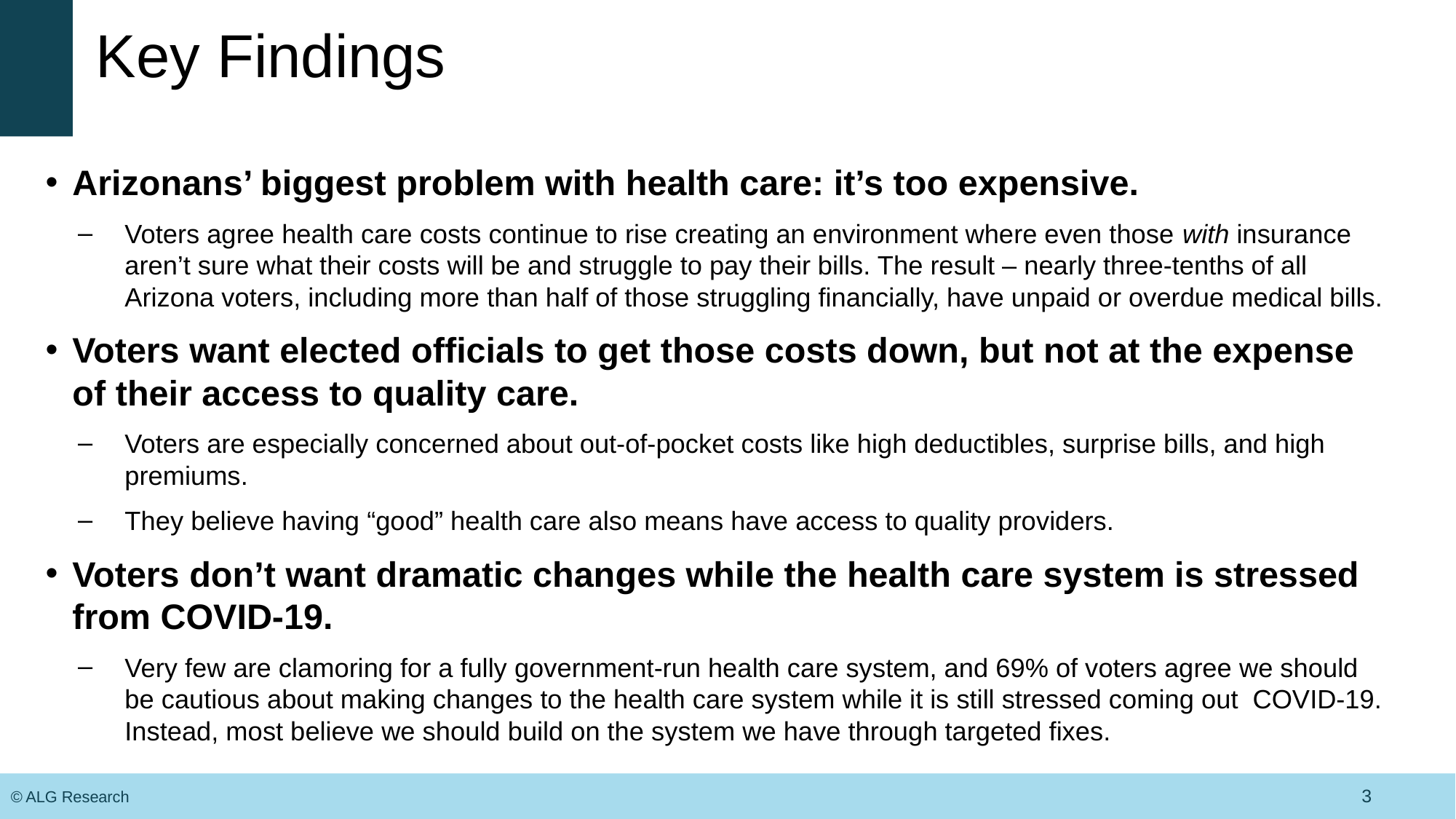

# Key Findings
Arizonans’ biggest problem with health care: it’s too expensive.
Voters agree health care costs continue to rise creating an environment where even those with insurance aren’t sure what their costs will be and struggle to pay their bills. The result – nearly three-tenths of all Arizona voters, including more than half of those struggling financially, have unpaid or overdue medical bills.
Voters want elected officials to get those costs down, but not at the expense of their access to quality care.
Voters are especially concerned about out-of-pocket costs like high deductibles, surprise bills, and high premiums.
They believe having “good” health care also means have access to quality providers.
Voters don’t want dramatic changes while the health care system is stressed from COVID-19.
Very few are clamoring for a fully government-run health care system, and 69% of voters agree we should be cautious about making changes to the health care system while it is still stressed coming out  COVID-19. Instead, most believe we should build on the system we have through targeted fixes.
3